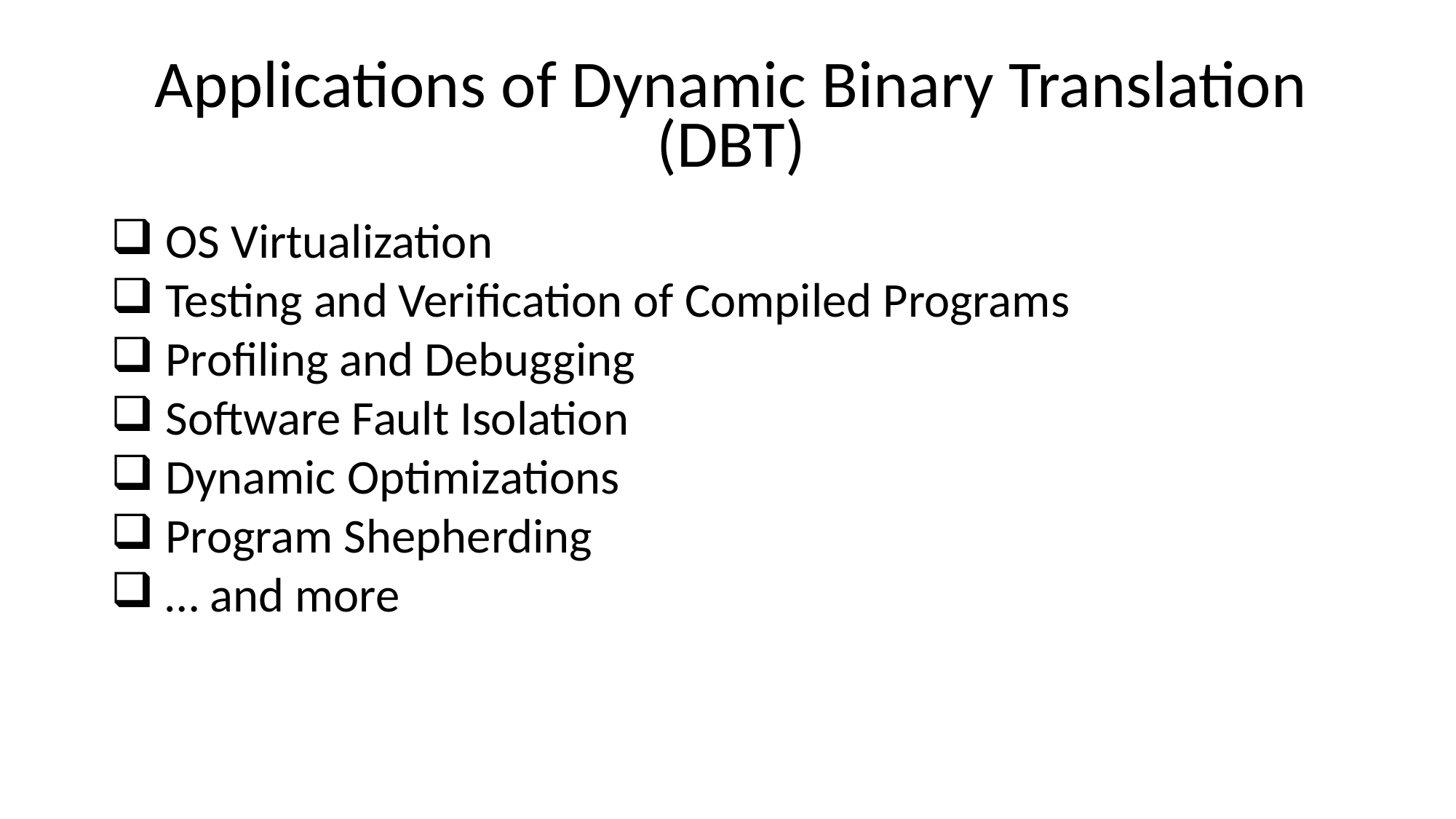

# Applications of Dynamic Binary Translation (DBT)
 OS Virtualization
 Testing and Verification of Compiled Programs
 Profiling and Debugging
 Software Fault Isolation
 Dynamic Optimizations
 Program Shepherding
 … and more